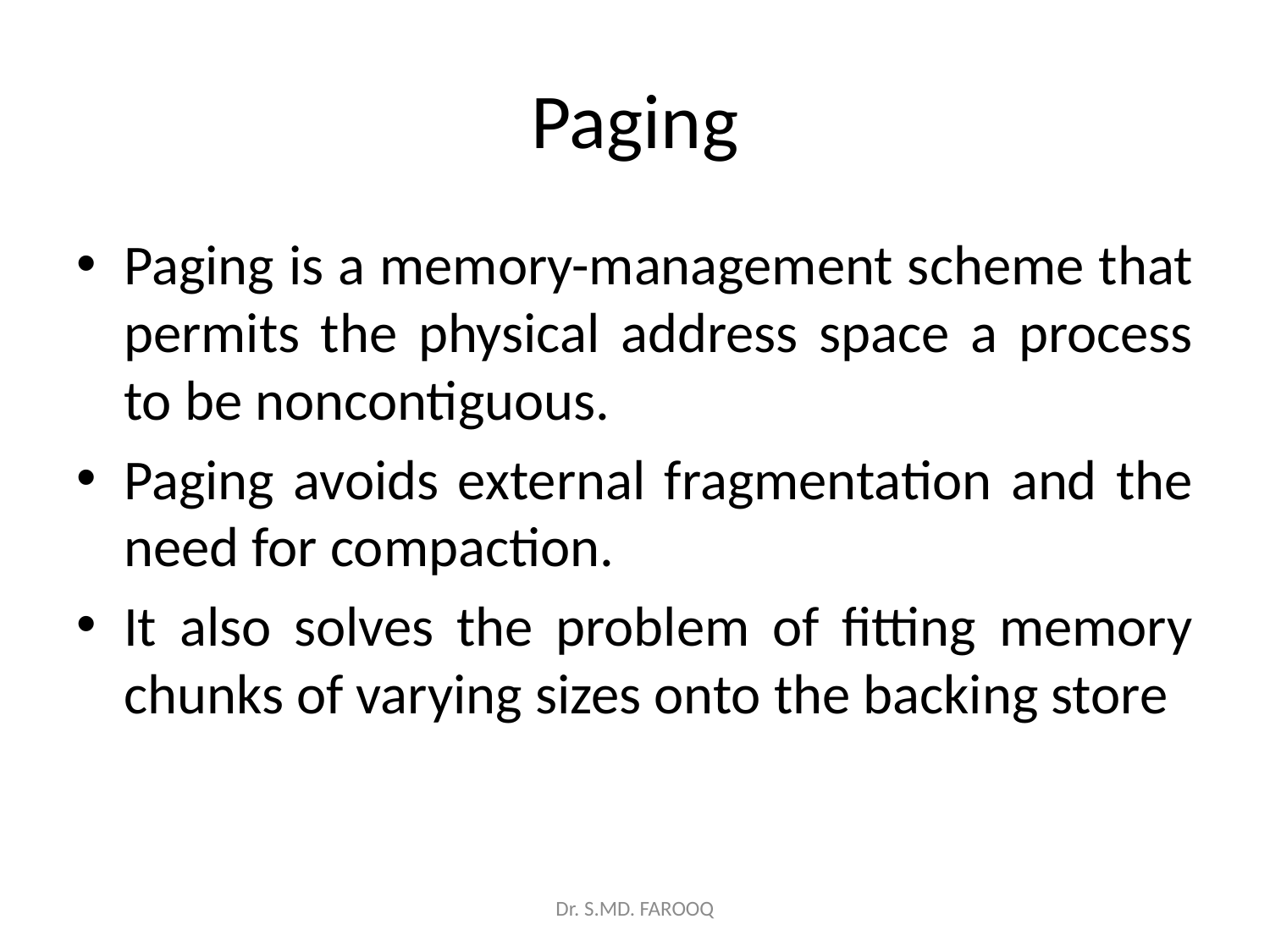

# Paging
Paging is a memory-management scheme that permits the physical address space a process to be noncontiguous.
Paging avoids external fragmentation and the need for compaction.
It also solves the problem of fitting memory chunks of varying sizes onto the backing store
Dr. S.MD. FAROOQ